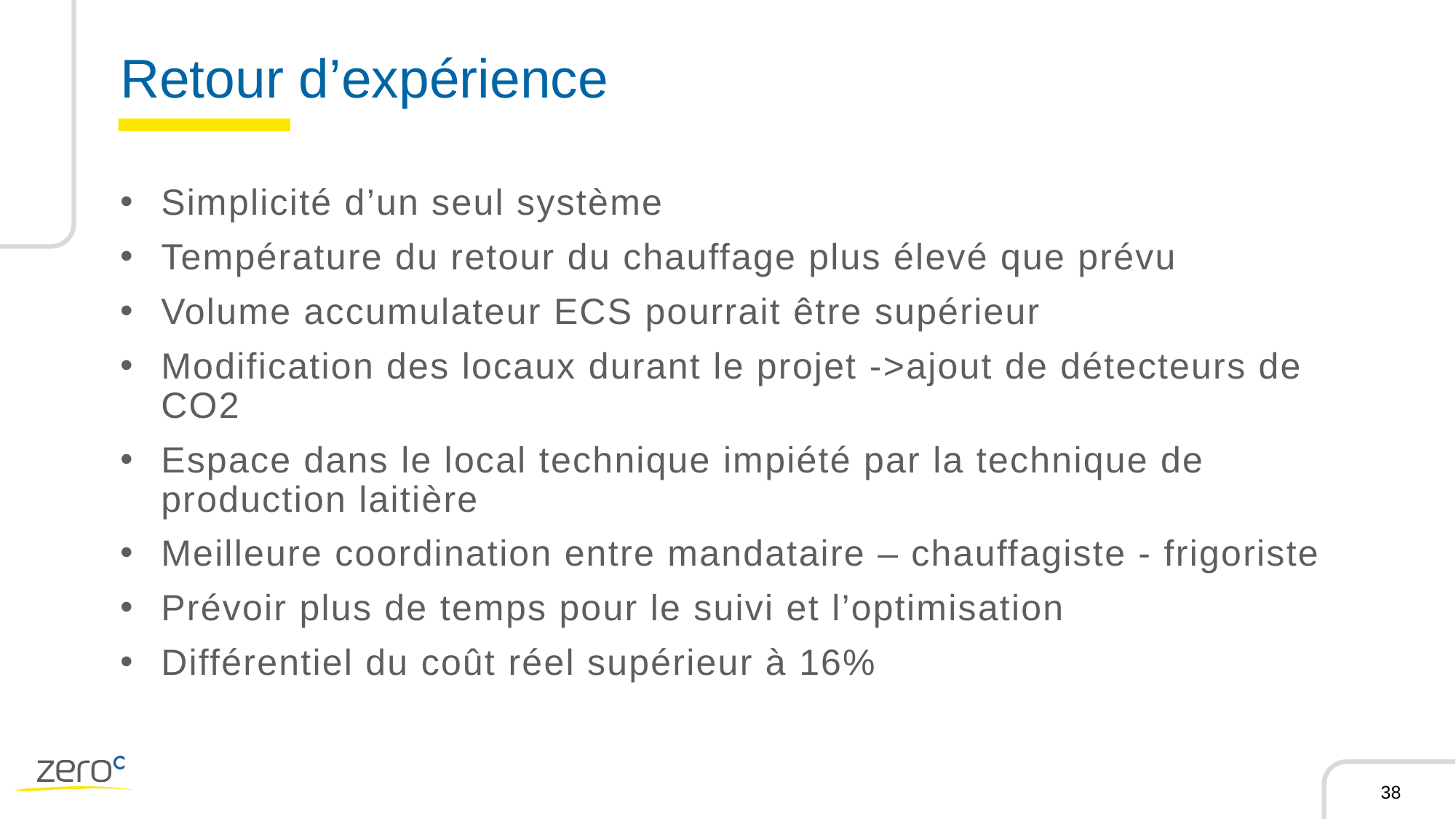

# Retour d’expérience
Simplicité d’un seul système
Température du retour du chauffage plus élevé que prévu
Volume accumulateur ECS pourrait être supérieur
Modification des locaux durant le projet ->ajout de détecteurs de CO2
Espace dans le local technique impiété par la technique de production laitière
Meilleure coordination entre mandataire – chauffagiste - frigoriste
Prévoir plus de temps pour le suivi et l’optimisation
Différentiel du coût réel supérieur à 16%